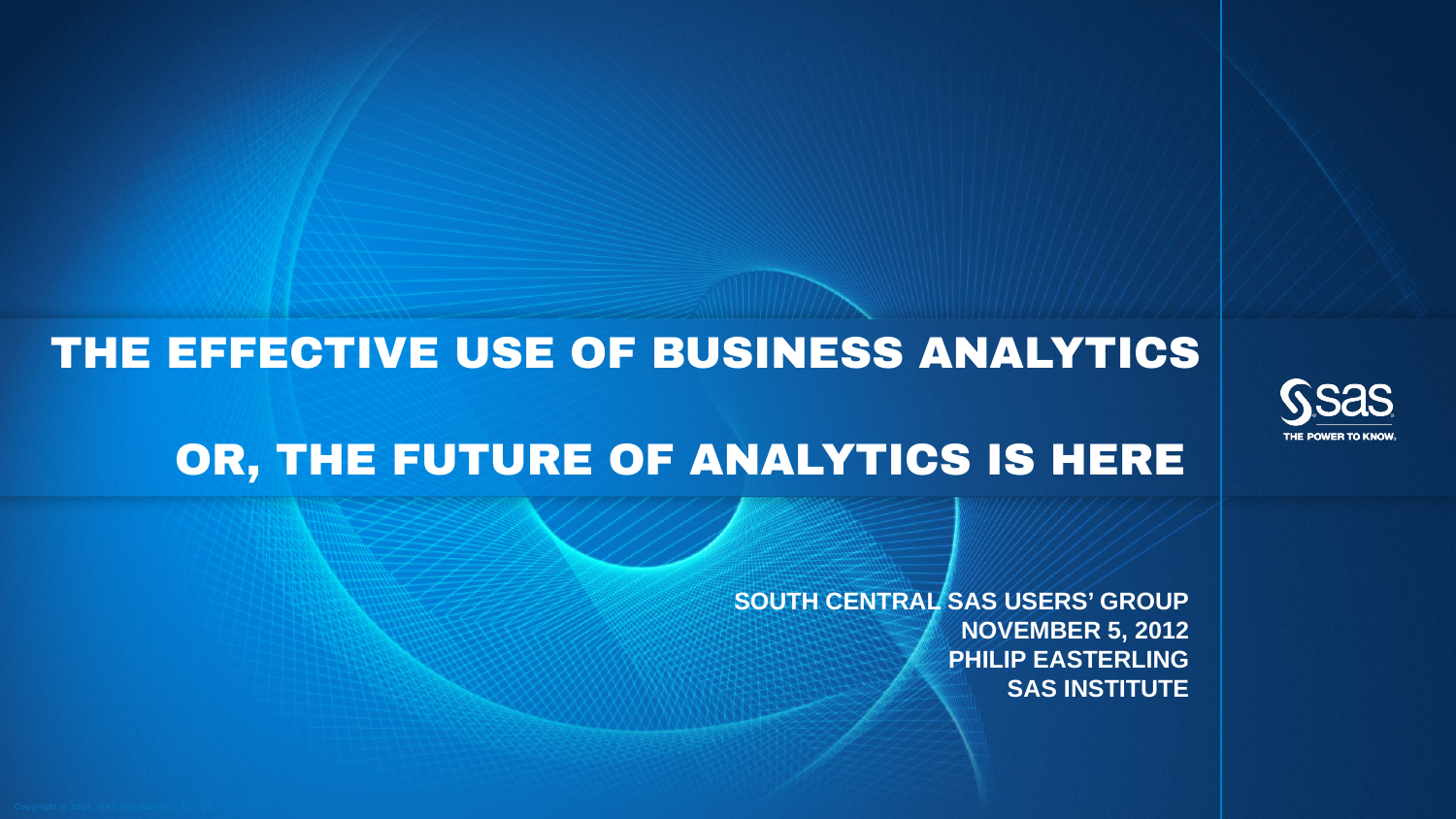

# The Effective Use of Business Analytics OR, THE FUTURE OF ANALYTICS IS HERE
 South Central SAS Users’ Group
November 5, 2012
Philip Easterling
SAS Institute